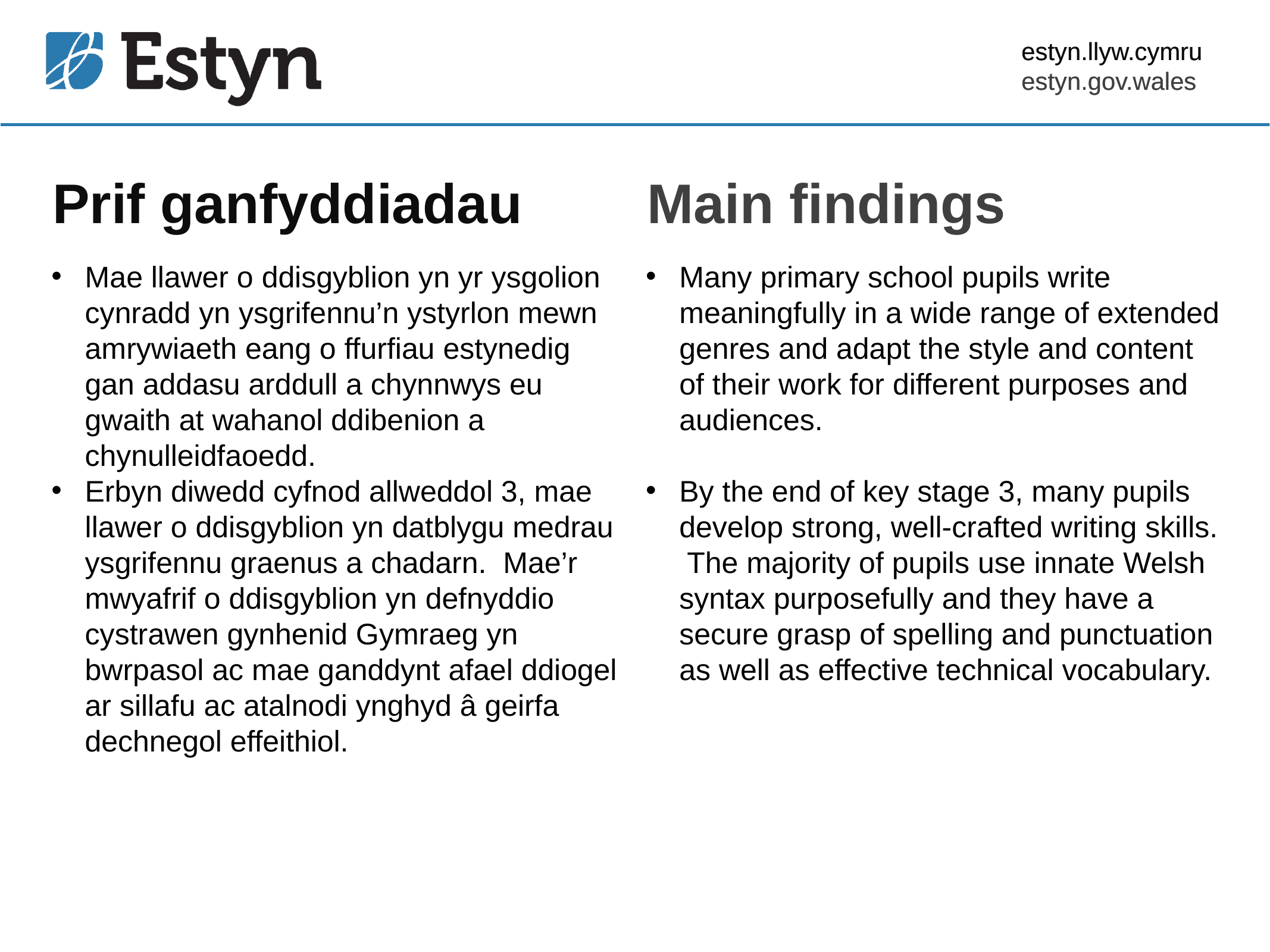

estyn.llyw.cymru
estyn.gov.wales
# Prif ganfyddiadau
Main findings
Mae llawer o ddisgyblion yn yr ysgolion cynradd yn ysgrifennu’n ystyrlon mewn amrywiaeth eang o ffurfiau estynedig gan addasu arddull a chynnwys eu gwaith at wahanol ddibenion a chynulleidfaoedd.
Erbyn diwedd cyfnod allweddol 3, mae llawer o ddisgyblion yn datblygu medrau ysgrifennu graenus a chadarn.  Mae’r mwyafrif o ddisgyblion yn defnyddio cystrawen gynhenid Gymraeg yn bwrpasol ac mae ganddynt afael ddiogel ar sillafu ac atalnodi ynghyd â geirfa dechnegol effeithiol.

Many primary school pupils write meaningfully in a wide range of extended genres and adapt the style and content of their work for different purposes and audiences.

By the end of key stage 3, many pupils develop strong, well-crafted writing skills.  The majority of pupils use innate Welsh syntax purposefully and they have a secure grasp of spelling and punctuation as well as effective technical vocabulary.